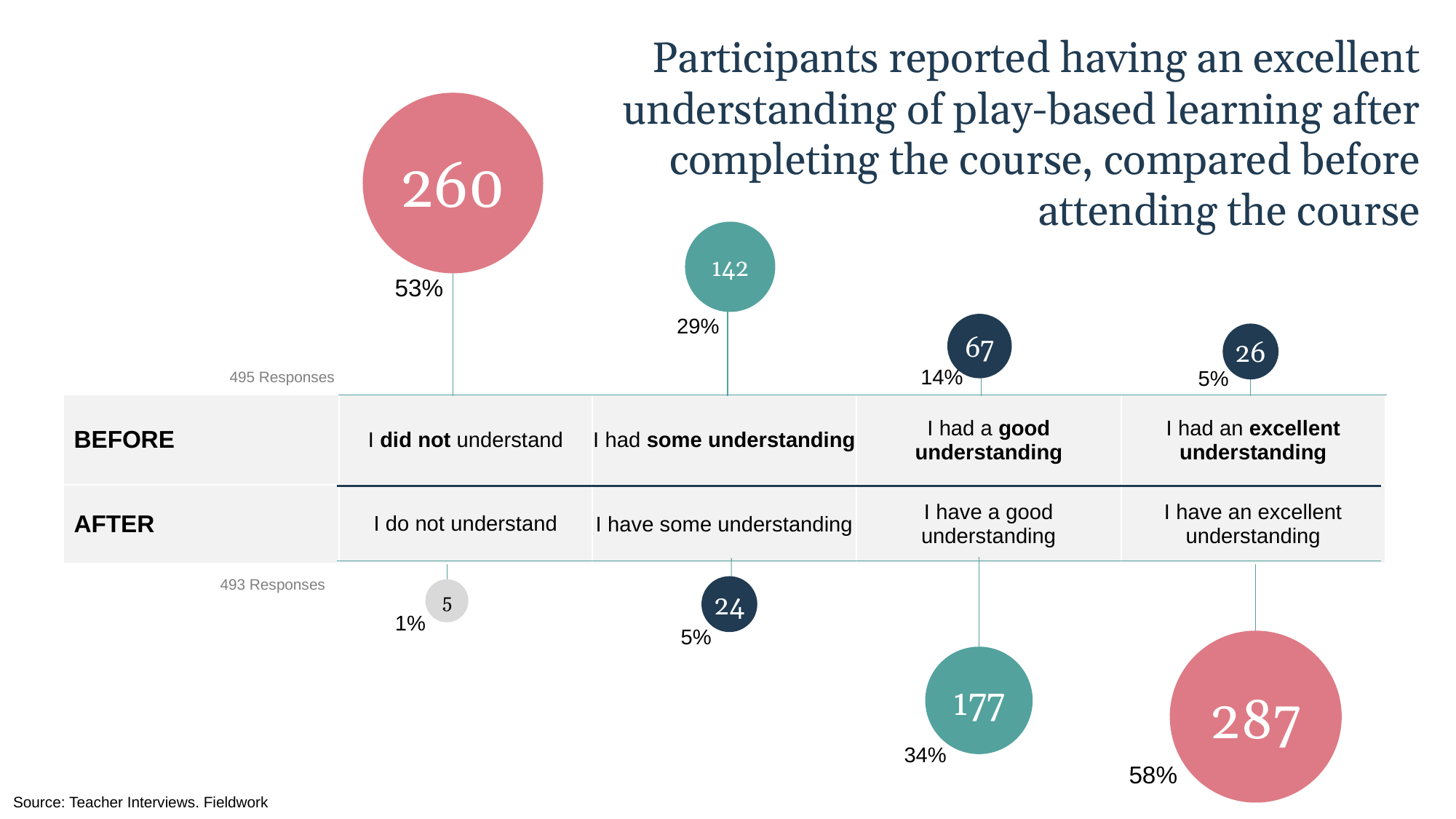

Participants reported having an excellent understanding of play-based learning after completing the course, compared before attending the course
260
142
53%
29%
67
26
14%
5%
495 Responses
| BEFORE | I did not understand | I had some understanding | I had a good understanding | I had an excellent understanding |
| --- | --- | --- | --- | --- |
| AFTER | I do not understand | I have some understanding | I have a good understanding | I have an excellent understanding |
493 Responses
24
5
1%
5%
287
177
34%
58%
 Source: Teacher Interviews. Fieldwork